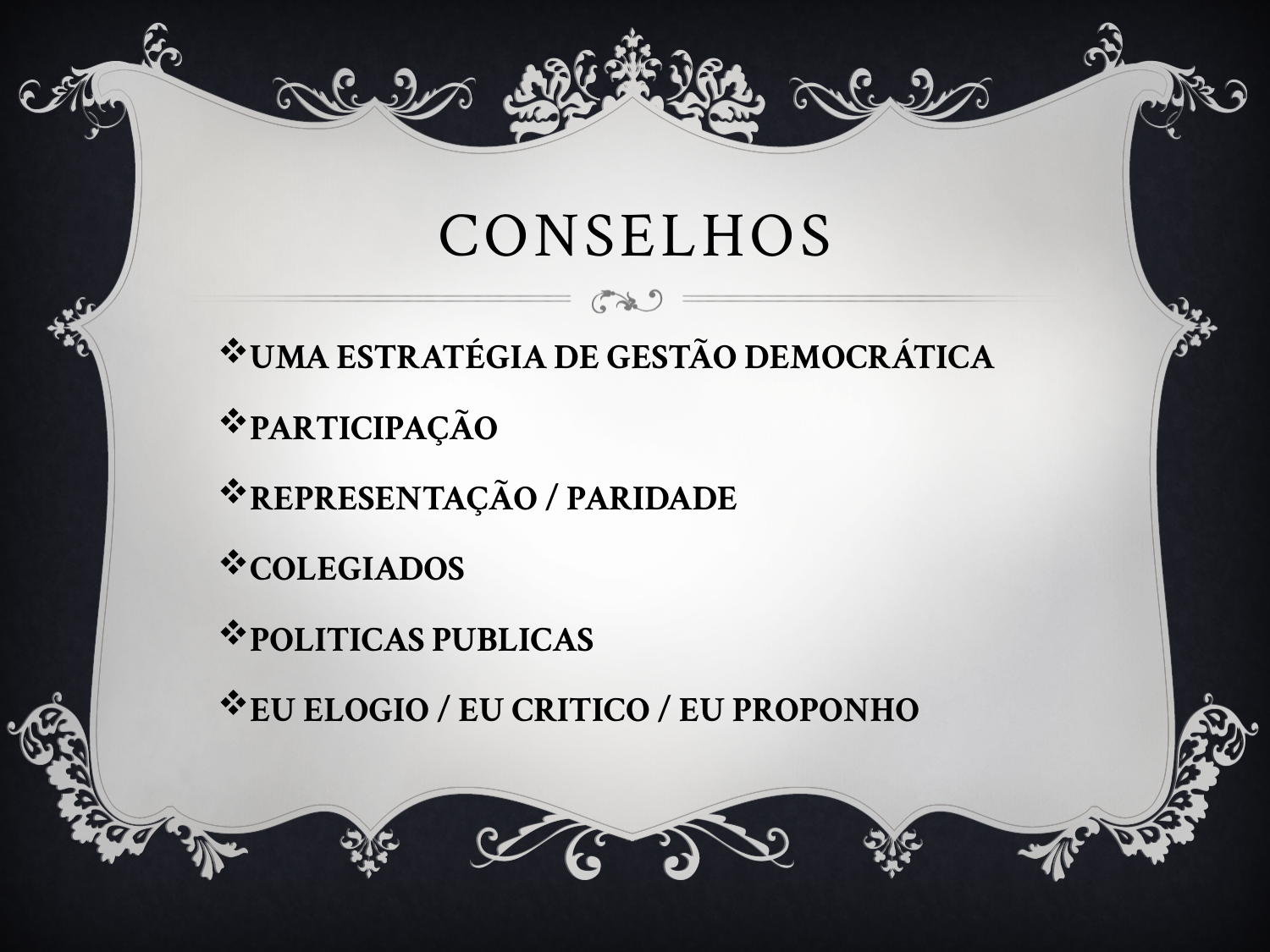

# CONSELHOS
UMA ESTRATÉGIA DE GESTÃO DEMOCRÁTICA
PARTICIPAÇÃO
REPRESENTAÇÃO / PARIDADE
COLEGIADOS
POLITICAS PUBLICAS
EU ELOGIO / EU CRITICO / EU PROPONHO